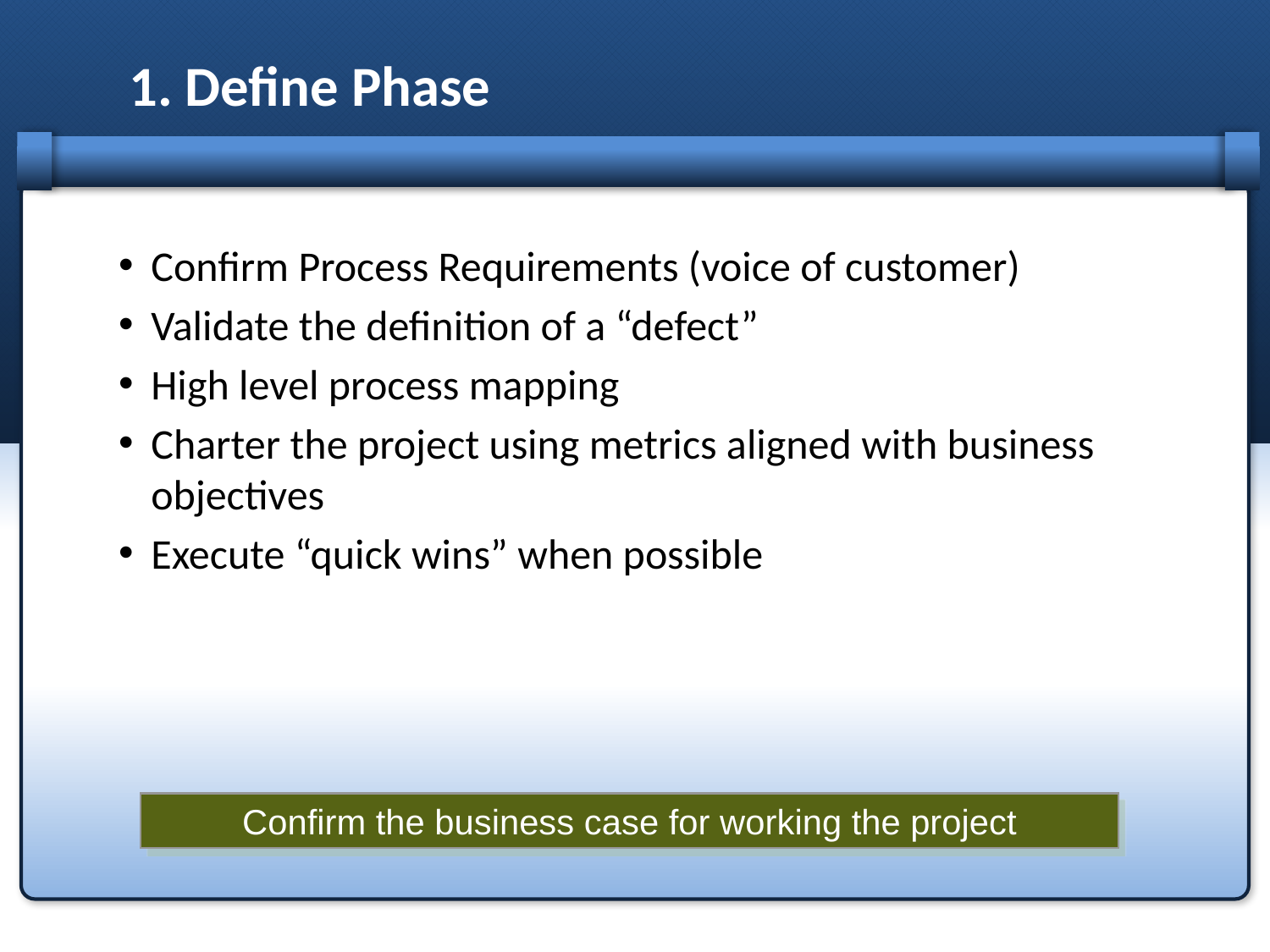

# 1. Define Phase
Confirm Process Requirements (voice of customer)
Validate the definition of a “defect”
High level process mapping
Charter the project using metrics aligned with business objectives
Execute “quick wins” when possible
Confirm the business case for working the project